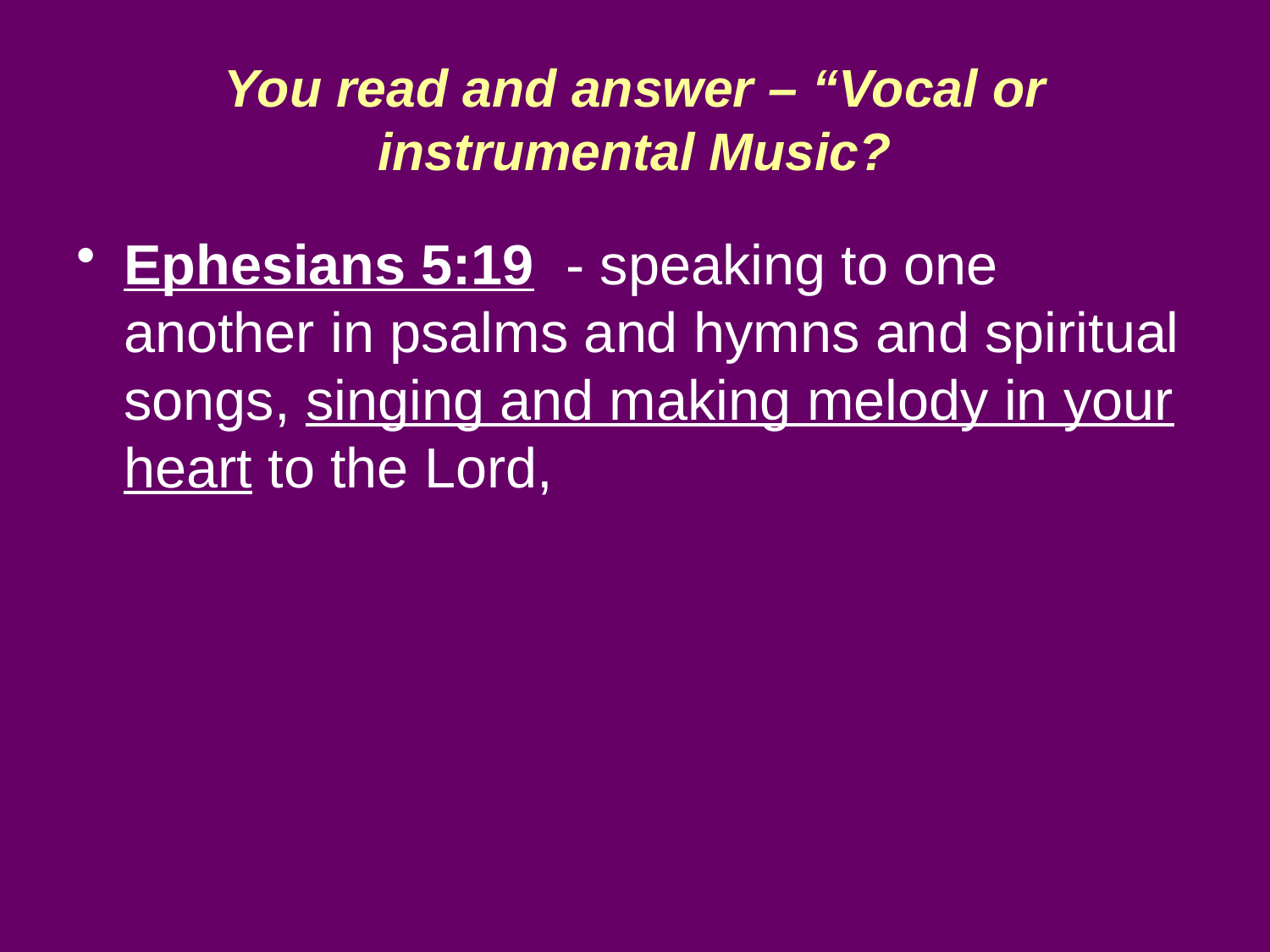

# You read and answer – “Vocal or instrumental Music?
Ephesians 5:19  - speaking to one another in psalms and hymns and spiritual songs, singing and making melody in your heart to the Lord,